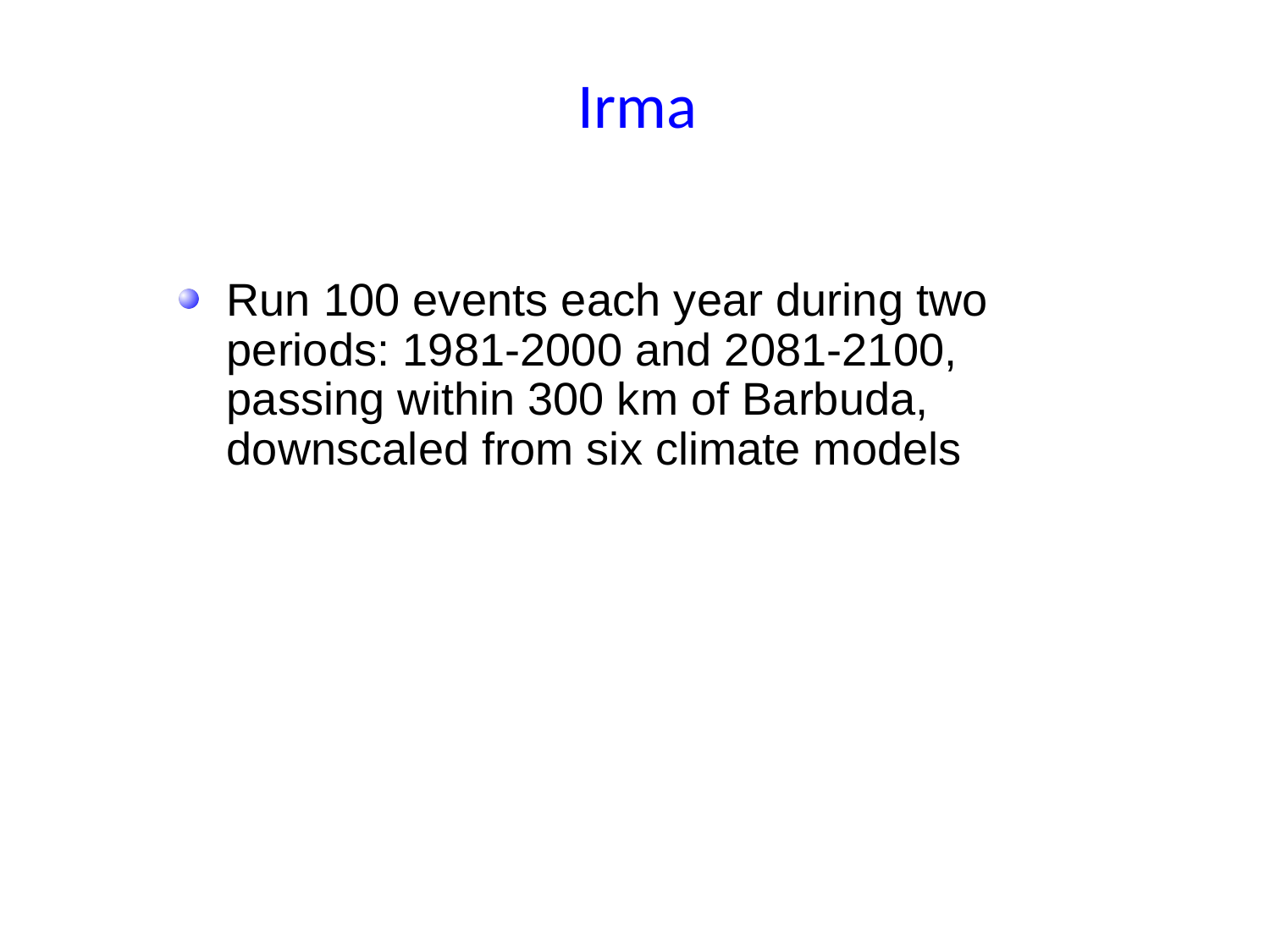

Irma
Run 100 events each year during two periods: 1981-2000 and 2081-2100, passing within 300 km of Barbuda, downscaled from six climate models